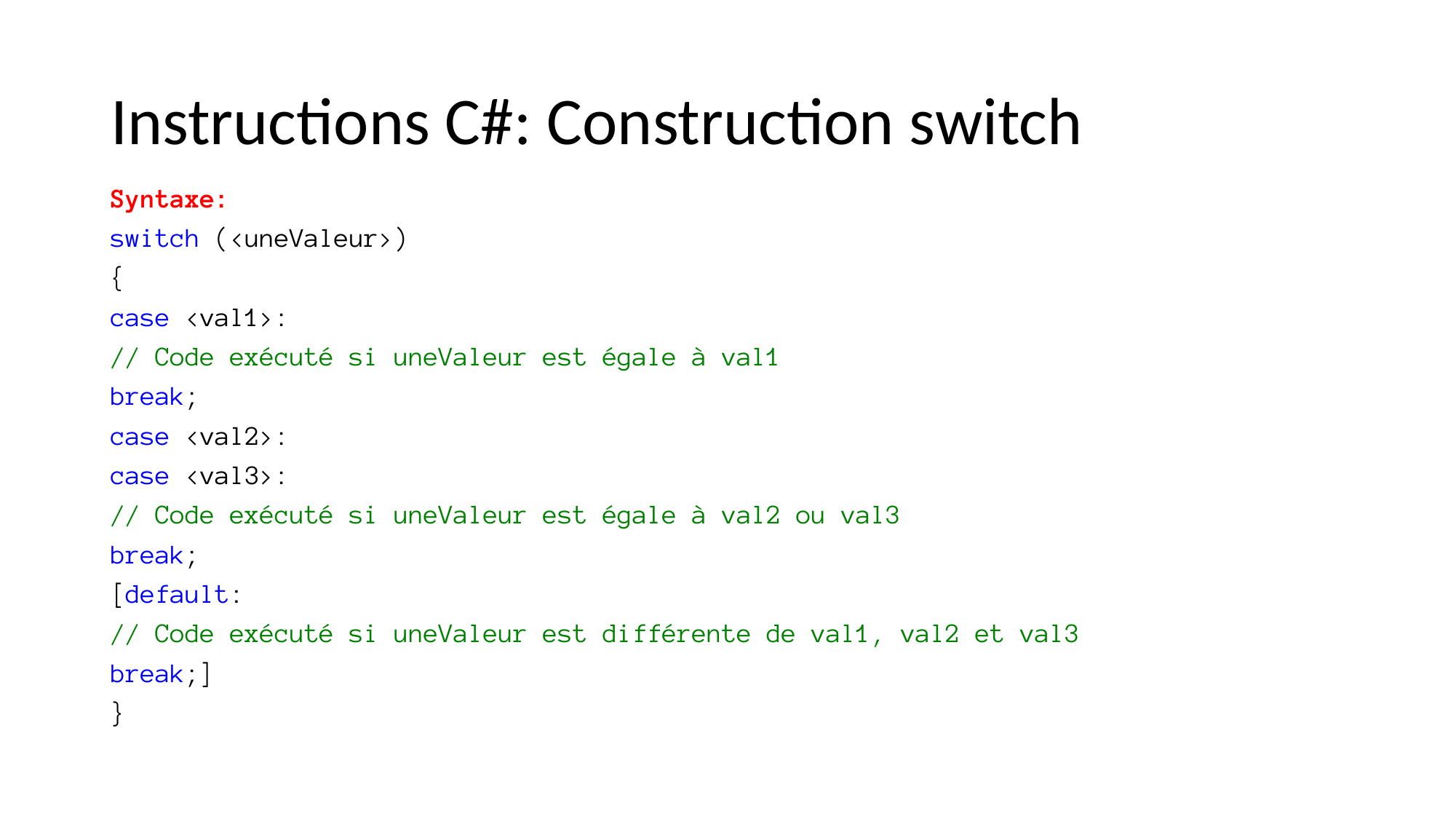

# Instructions C#: Construction switch
Syntaxe:
switch (<uneValeur>)
{
case <val1>:
// Code exécuté si uneValeur est égale à val1
break;
case <val2>:
case <val3>:
// Code exécuté si uneValeur est égale à val2 ou val3
break;
[default:
// Code exécuté si uneValeur est différente de val1, val2 et val3
break;]
}